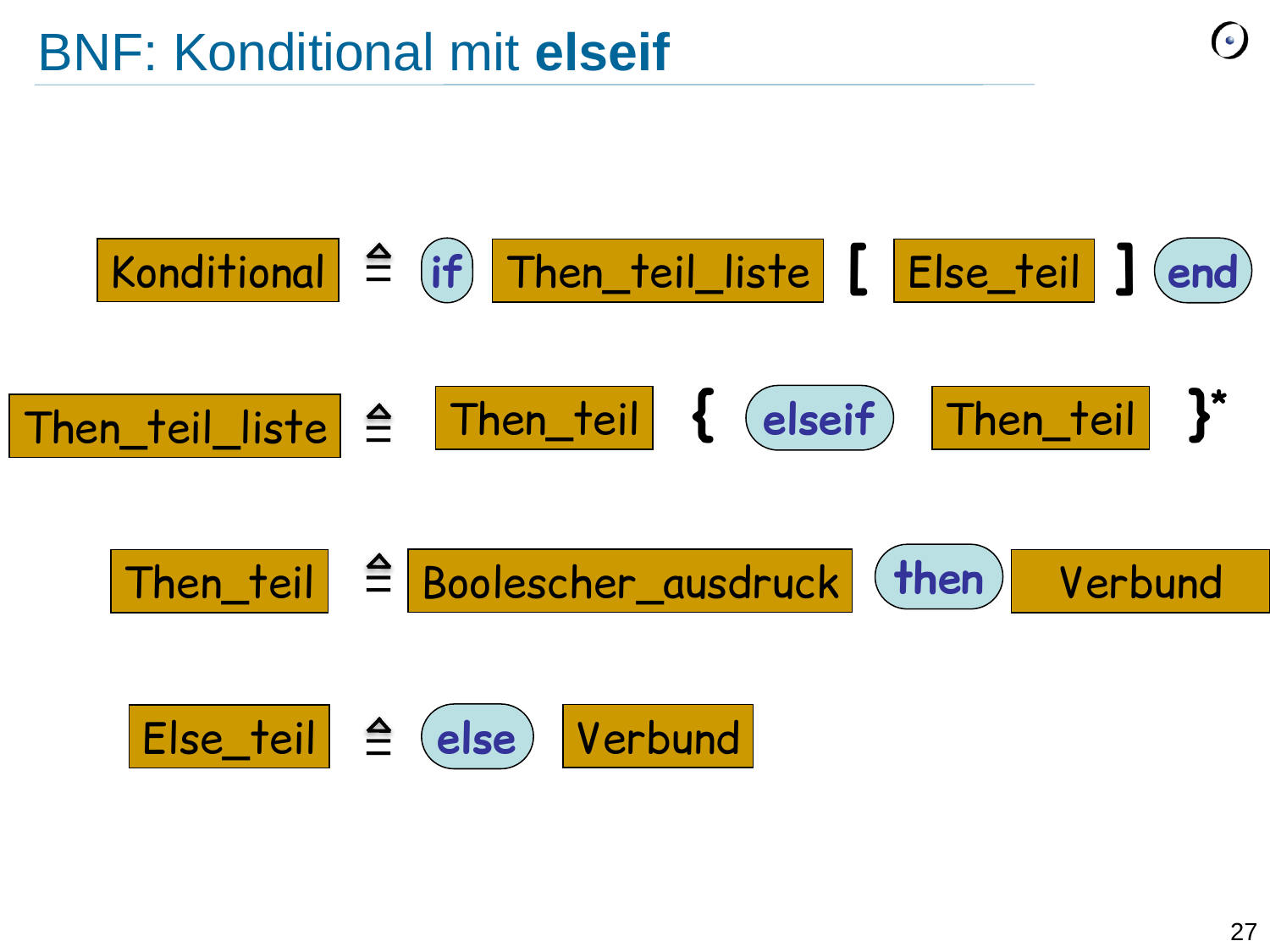

# BNF: Konditional mit elseif
[
]
if
end
Then_teil_liste
Else_teil
=
Konditional
{
}*
elseif
Then_teil
Then_teil
Then_teil_liste
=
then
=
Boolescher_ausdruck
Verbund
Then_teil
else
Verbund
Else_teil
=